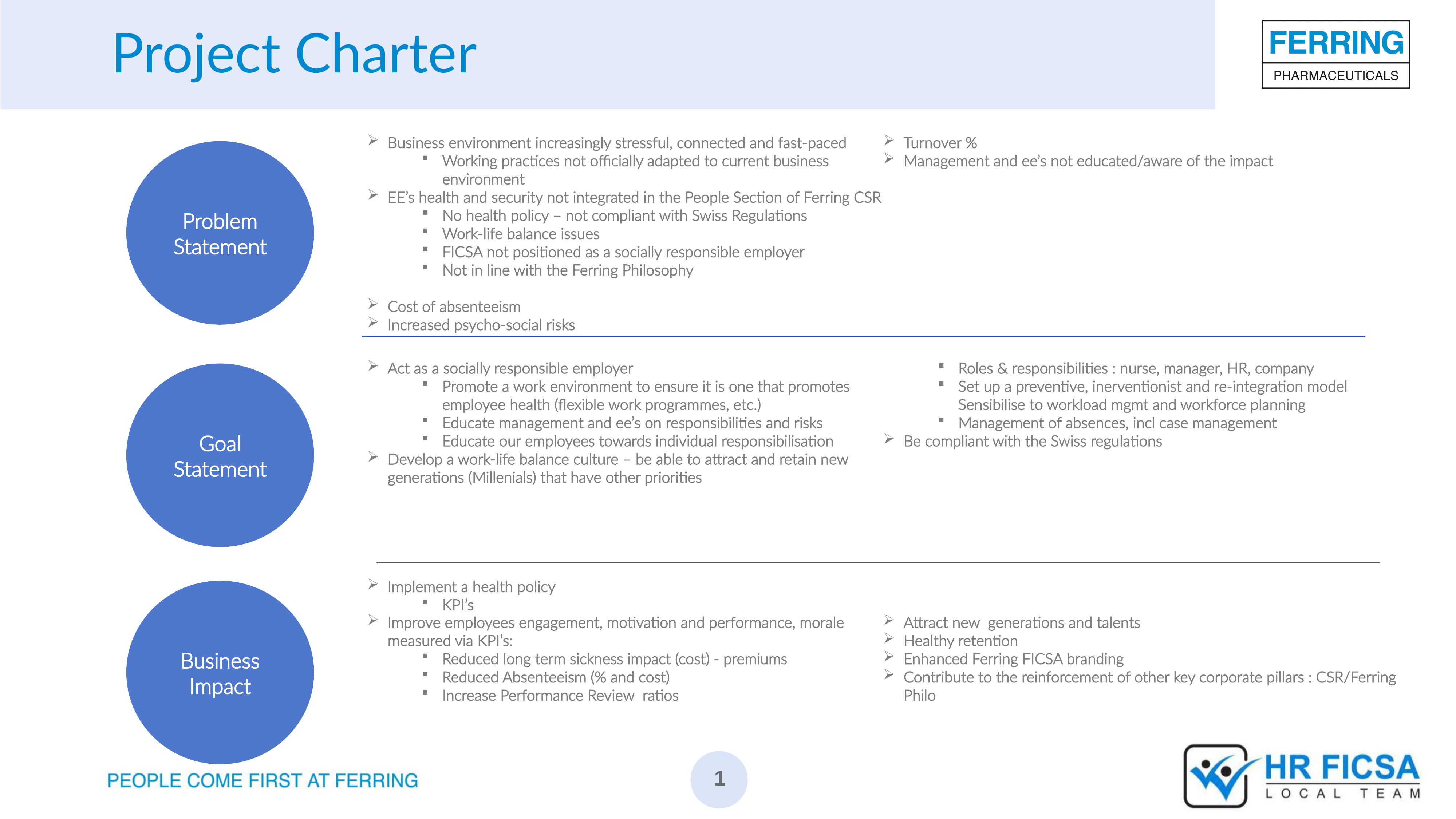

# Project Charter
Business environment increasingly stressful, connected and fast-paced
Working practices not officially adapted to current business environment
EE’s health and security not integrated in the People Section of Ferring CSR
No health policy – not compliant with Swiss Regulations
Work-life balance issues
FICSA not positioned as a socially responsible employer
Not in line with the Ferring Philosophy

Cost of absenteeism
Increased psycho-social risks
Turnover %
Management and ee’s not educated/aware of the impact
Problem Statement
Goal
Statement
Act as a socially responsible employer
Promote a work environment to ensure it is one that promotes employee health (flexible work programmes, etc.)
Educate management and ee’s on responsibilities and risks
Educate our employees towards individual responsibilisation
Develop a work-life balance culture – be able to attract and retain new generations (Millenials) that have other priorities

Implement a health policy
KPI’s
Roles & responsibilities : nurse, manager, HR, company
Set up a preventive, inerventionist and re-integration model Sensibilise to workload mgmt and workforce planning
Management of absences, incl case management
Be compliant with the Swiss regulations
Business Impact
Improve employees engagement, motivation and performance, morale measured via KPI’s:
Reduced long term sickness impact (cost) - premiums
Reduced Absenteeism (% and cost)
Increase Performance Review  ratios

Attract new  generations and talents
Healthy retention
Enhanced Ferring FICSA branding
Contribute to the reinforcement of other key corporate pillars : CSR/Ferring Philo